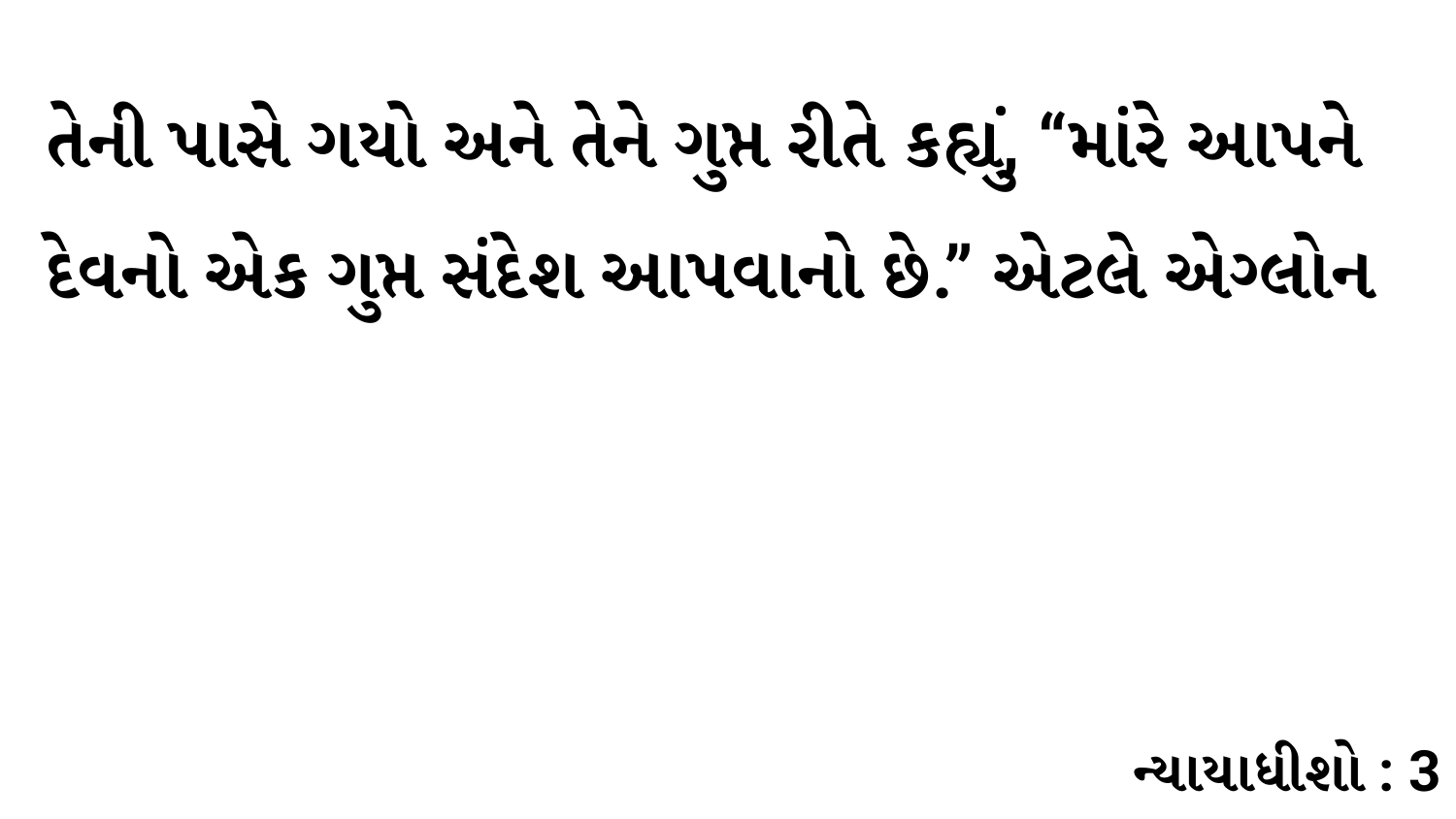

તેની પાસે ગયો અને તેને ગુપ્ત રીતે કહ્યું, “માંરે આપને દેવનો એક ગુપ્ત સંદેશ આપવાનો છે.” એટલે એગ્લોન
ન્યાયાધીશો : 3